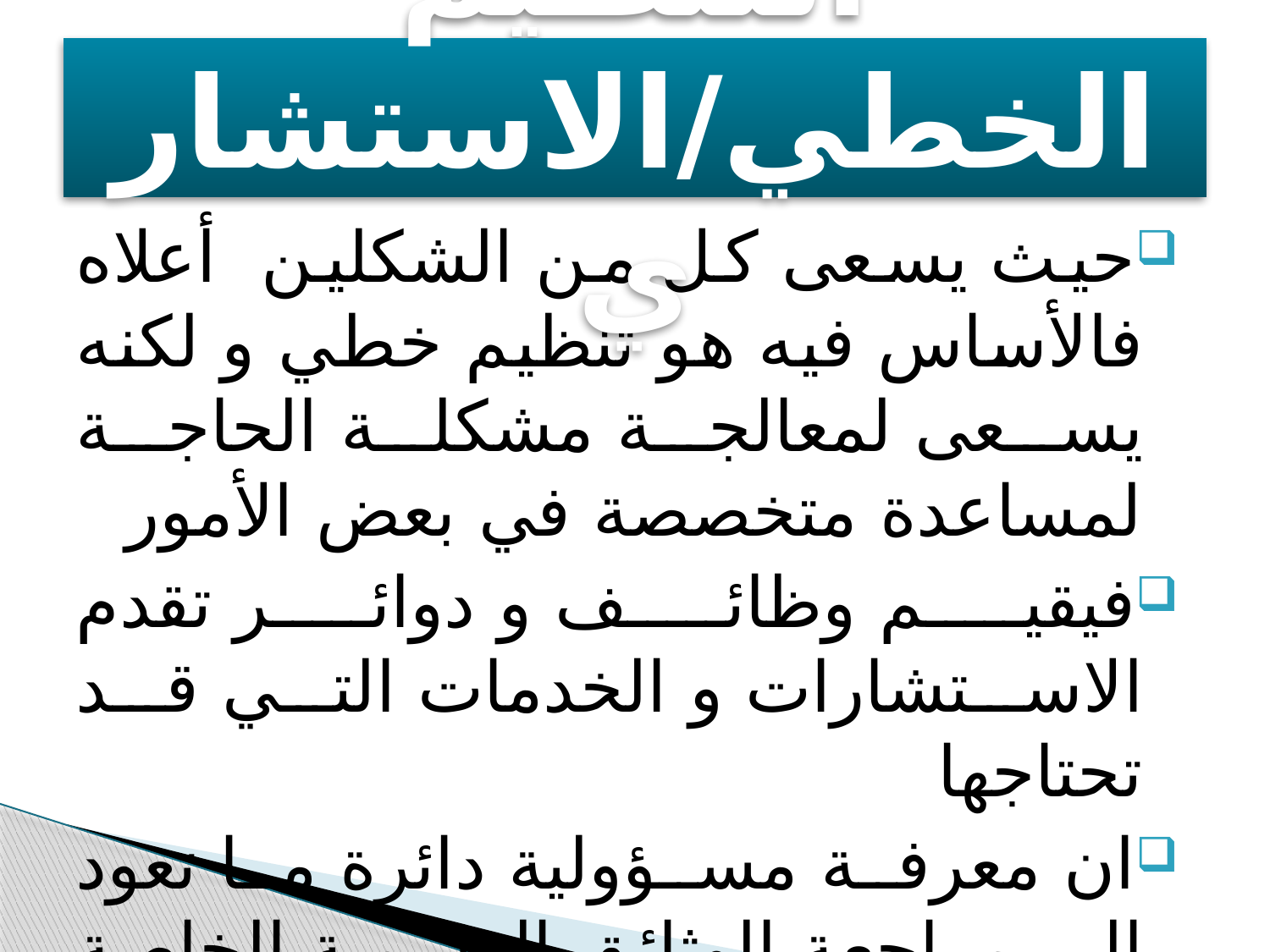

# التنظيم الخطي/الاستشاري
حيث يسعى كل من الشكلين  أعلاه فالأساس فيه هو تنظيم خطي و لكنه يسعى لمعالجة مشكلة الحاجة لمساعدة متخصصة في بعض الأمور
فيقيم وظائف و دوائر تقدم الاستشارات و الخدمات التي قد تحتاجها
ان معرفة مسؤولية دائرة ما تعود الى مراجعة الوثائق الرسمية الخاصة بها و طبيعة المهام الملقاة على عاتقها فيتبين هل هي تنفيذية أو استشارية